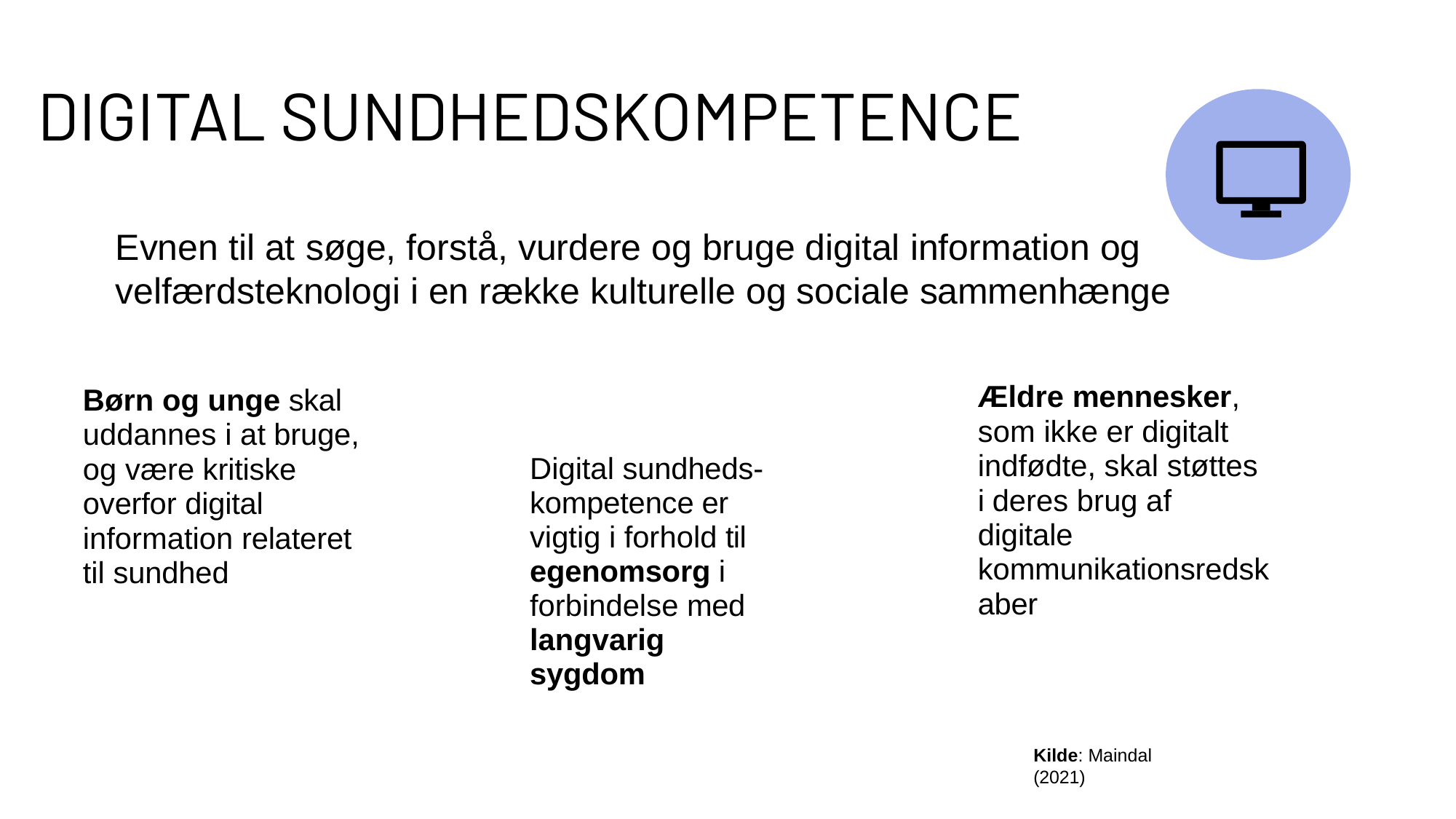

# DIGITAL SUNDHEDSKOMPETENCE

Evnen til at søge, forstå, vurdere og bruge digital information og velfærdsteknologi i en række kulturelle og sociale sammenhænge
Ældre mennesker, som ikke er digitalt indfødte, skal støttes i deres brug af digitale kommunikationsredsk aber
Børn og unge skal uddannes i at bruge, og være kritiske overfor digital information relateret til sundhed
Digital sundheds- kompetence er vigtig i forhold til egenomsorg i forbindelse med langvarig sygdom
Kilde: Maindal (2021)